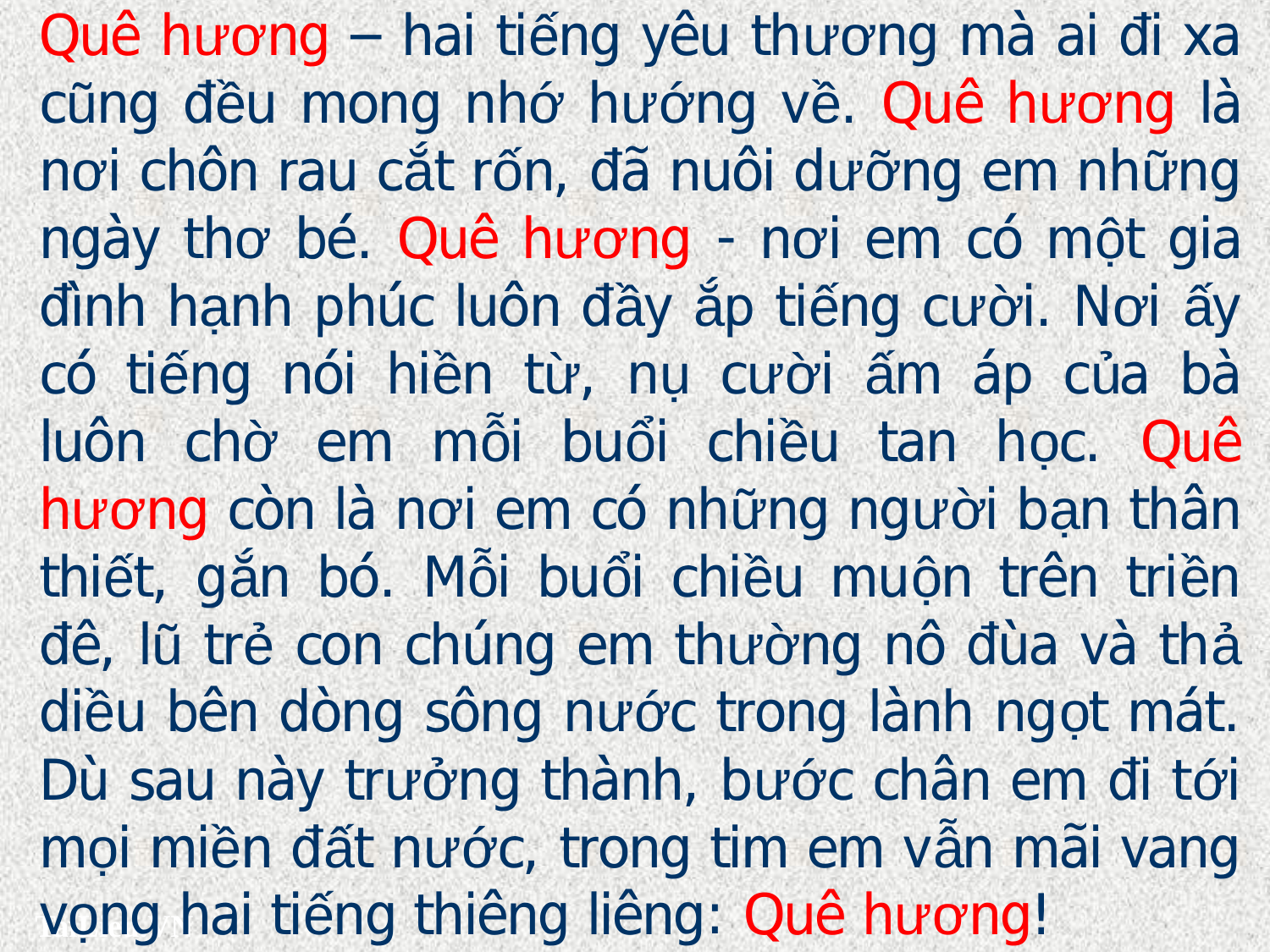

Quê hương – hai tiếng yêu thương mà ai đi xa cũng đều mong nhớ hướng về. Quê hương là nơi chôn rau cắt rốn, đã nuôi dưỡng em những ngày thơ bé. Quê hương - nơi em có một gia đình hạnh phúc luôn đầy ắp tiếng cười. Nơi ấy có tiếng nói hiền từ, nụ cười ấm áp của bà luôn chờ em mỗi buổi chiều tan học. Quê hương còn là nơi em có những người bạn thân thiết, gắn bó. Mỗi buổi chiều muộn trên triền đê, lũ trẻ con chúng em thường nô đùa và thả diều bên dòng sông nước trong lành ngọt mát. Dù sau này trưởng thành, bước chân em đi tới mọi miền đất nước, trong tim em vẫn mãi vang vọng hai tiếng thiêng liêng: Quê hương!